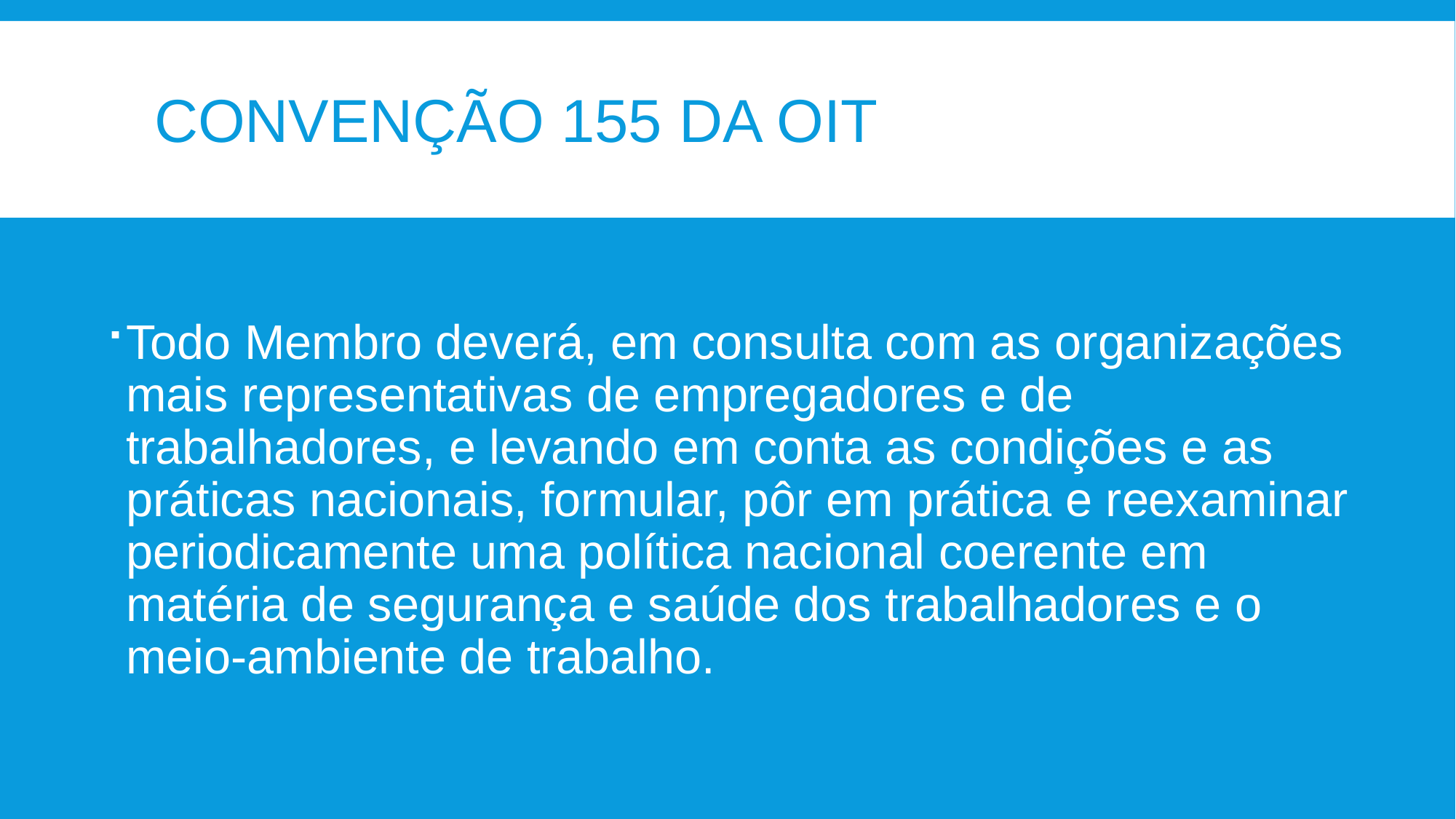

# Convenção 155 da oit

Todo Membro deverá, em consulta com as organizações mais representativas de empregadores e de trabalhadores, e levando em conta as condições e as práticas nacionais, formular, pôr em prática e reexaminar periodicamente uma política nacional coerente em matéria de segurança e saúde dos trabalhadores e o meio-ambiente de trabalho.